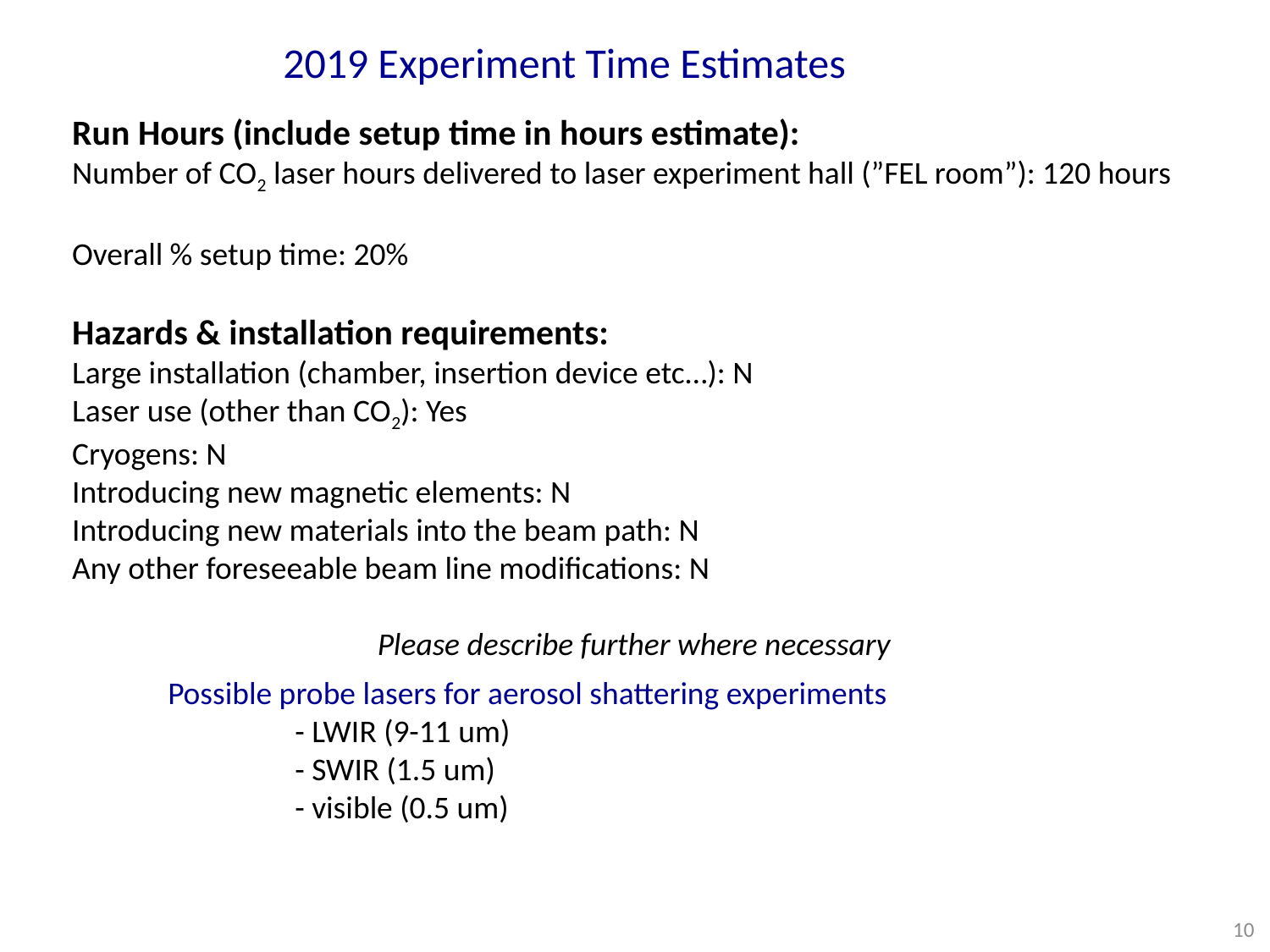

2019 Experiment Time Estimates
Run Hours (include setup time in hours estimate):
Number of CO2 laser hours delivered to laser experiment hall (”FEL room”): 120 hours

Overall % setup time: 20%

Hazards & installation requirements:
Large installation (chamber, insertion device etc…): N
Laser use (other than CO2): Yes
Cryogens: N
Introducing new magnetic elements: N
Introducing new materials into the beam path: N
Any other foreseeable beam line modifications: N

Please describe further where necessary
Possible probe lasers for aerosol shattering experiments
	- LWIR (9-11 um)
	- SWIR (1.5 um)
	- visible (0.5 um)
10